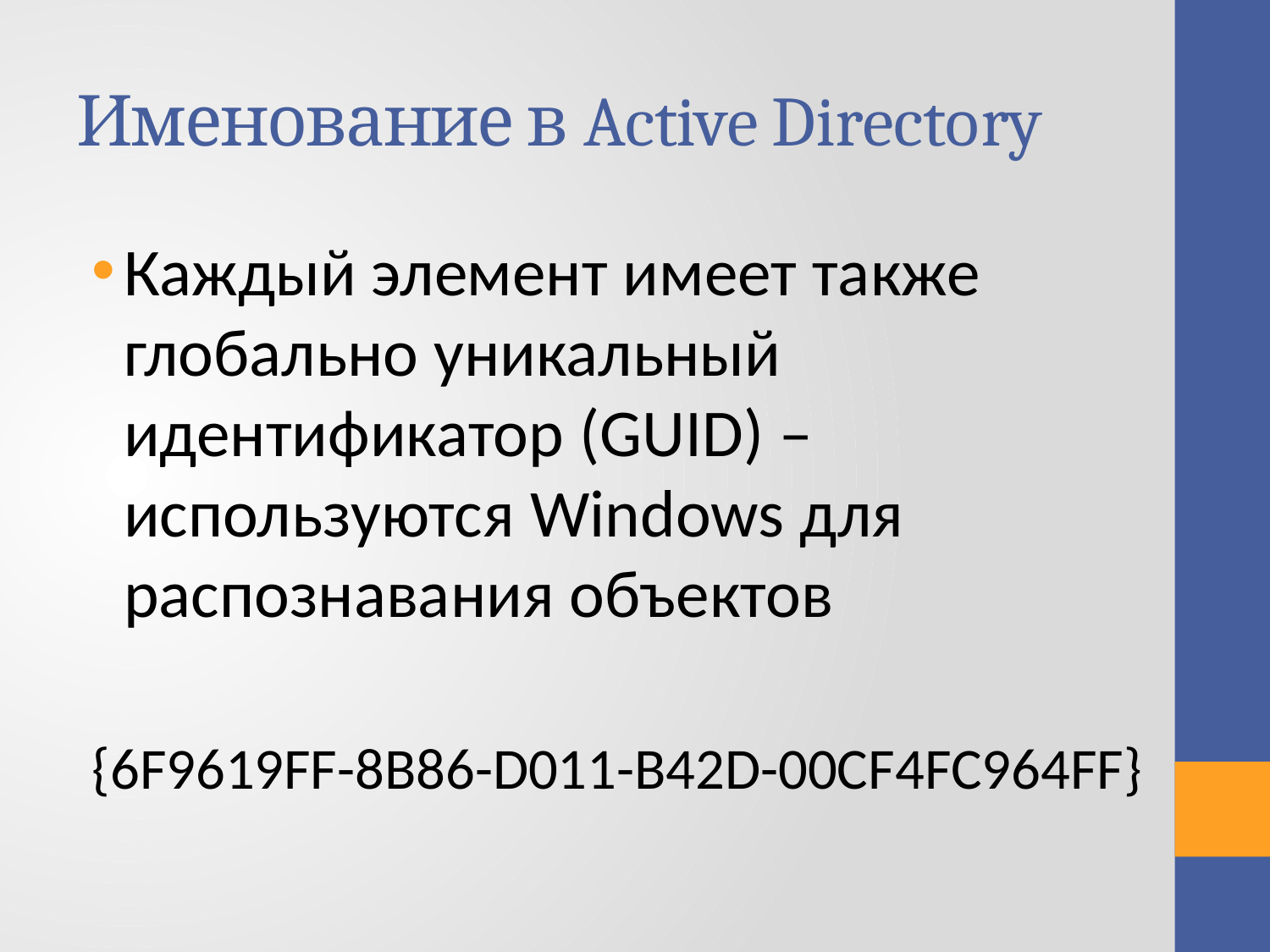

# Именование в Active Directory
Каждый элемент имеет также глобально уникальный идентификатор (GUID) – используются Windows для распознавания объектов

{6F9619FF-8B86-D011-B42D-00CF4FC964FF}